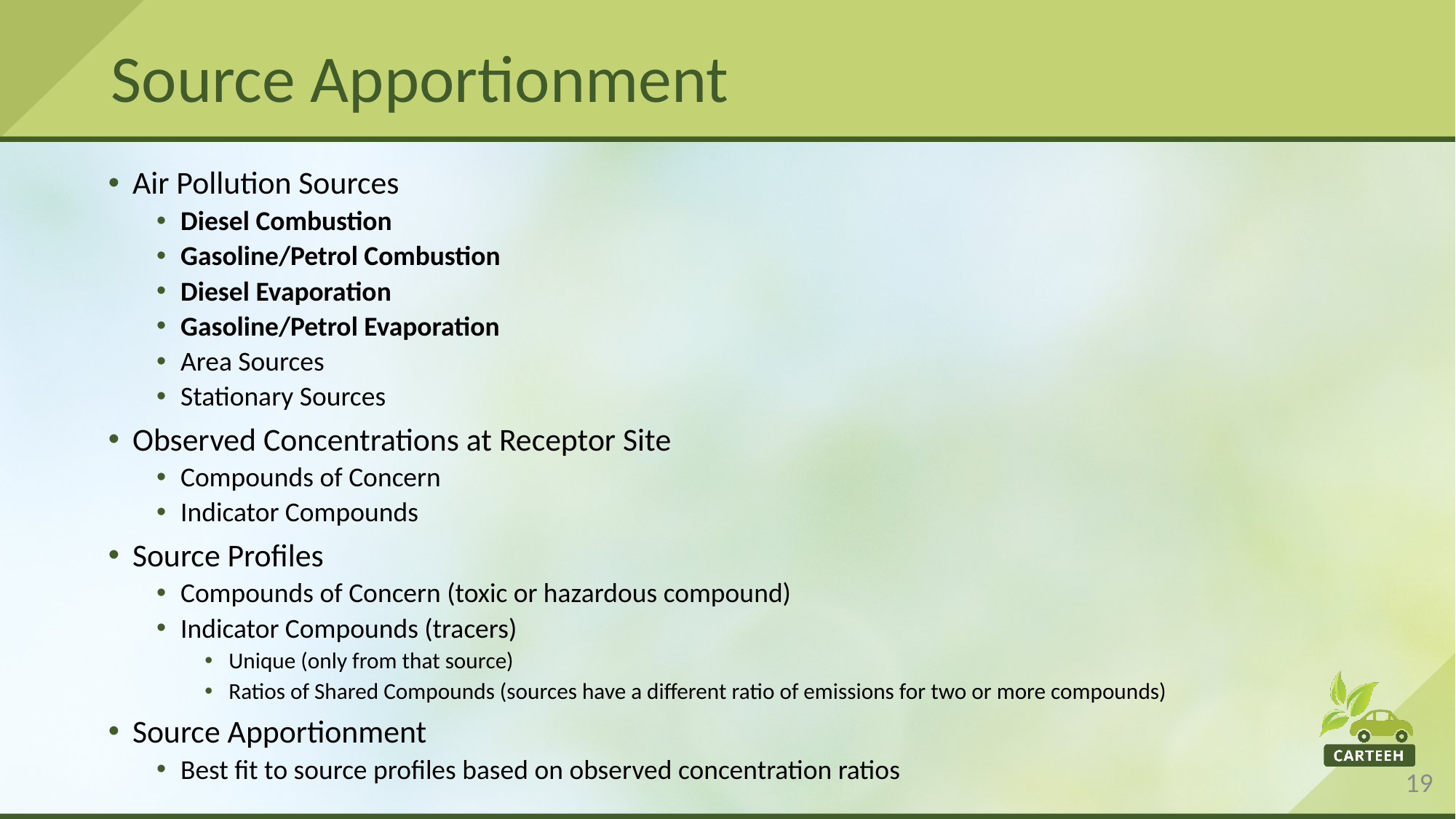

# Source Apportionment
Air Pollution Sources
Diesel Combustion
Gasoline/Petrol Combustion
Diesel Evaporation
Gasoline/Petrol Evaporation
Area Sources
Stationary Sources
Observed Concentrations at Receptor Site
Compounds of Concern
Indicator Compounds
Source Profiles
Compounds of Concern (toxic or hazardous compound)
Indicator Compounds (tracers)
Unique (only from that source)
Ratios of Shared Compounds (sources have a different ratio of emissions for two or more compounds)
Source Apportionment
Best fit to source profiles based on observed concentration ratios